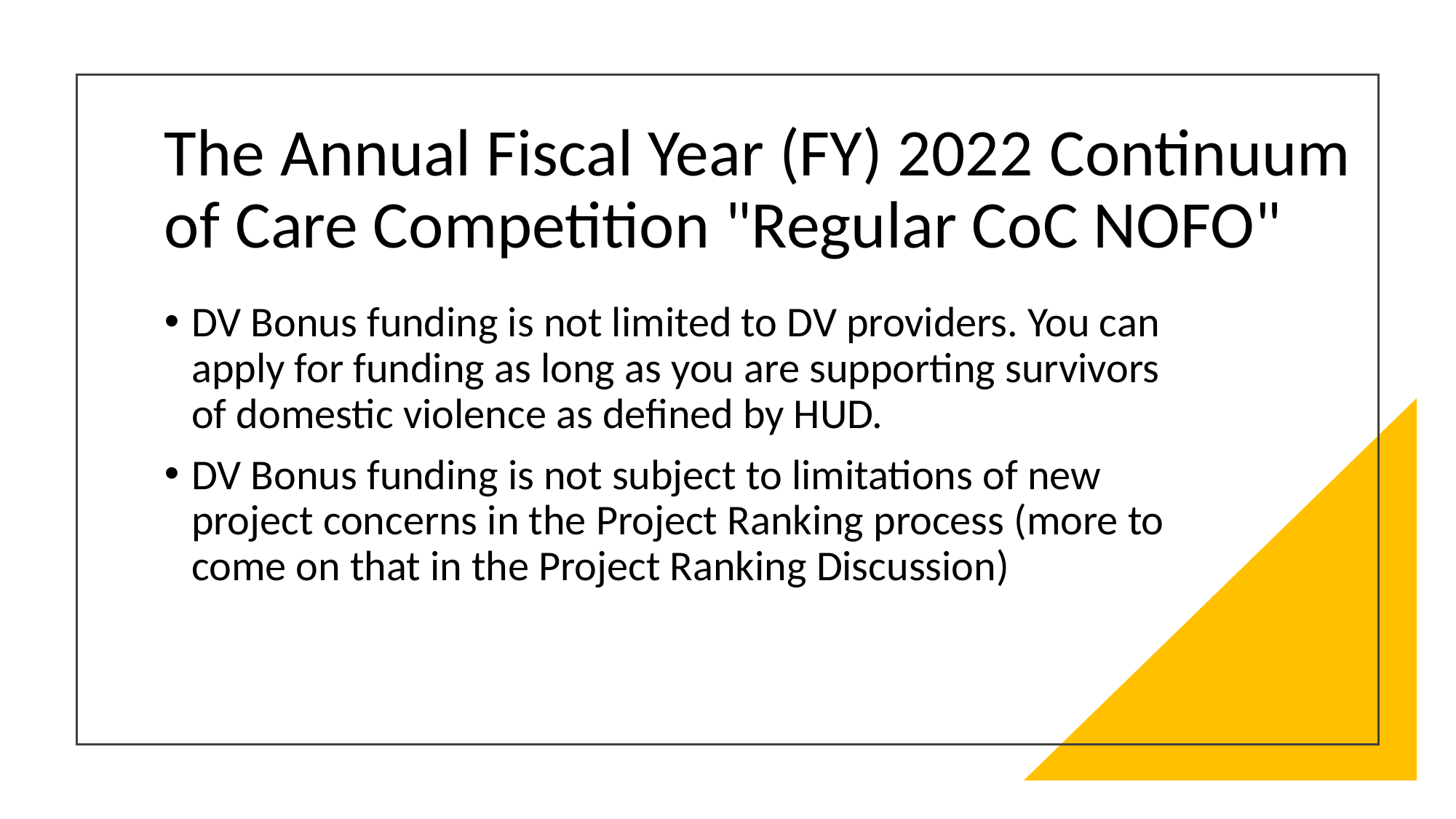

# The Annual Fiscal Year (FY) 2022 Continuum of Care Competition "Regular CoC NOFO"
DV Bonus funding is not limited to DV providers. You can apply for funding as long as you are supporting survivors of domestic violence as defined by HUD.
DV Bonus funding is not subject to limitations of new project concerns in the Project Ranking process (more to come on that in the Project Ranking Discussion)